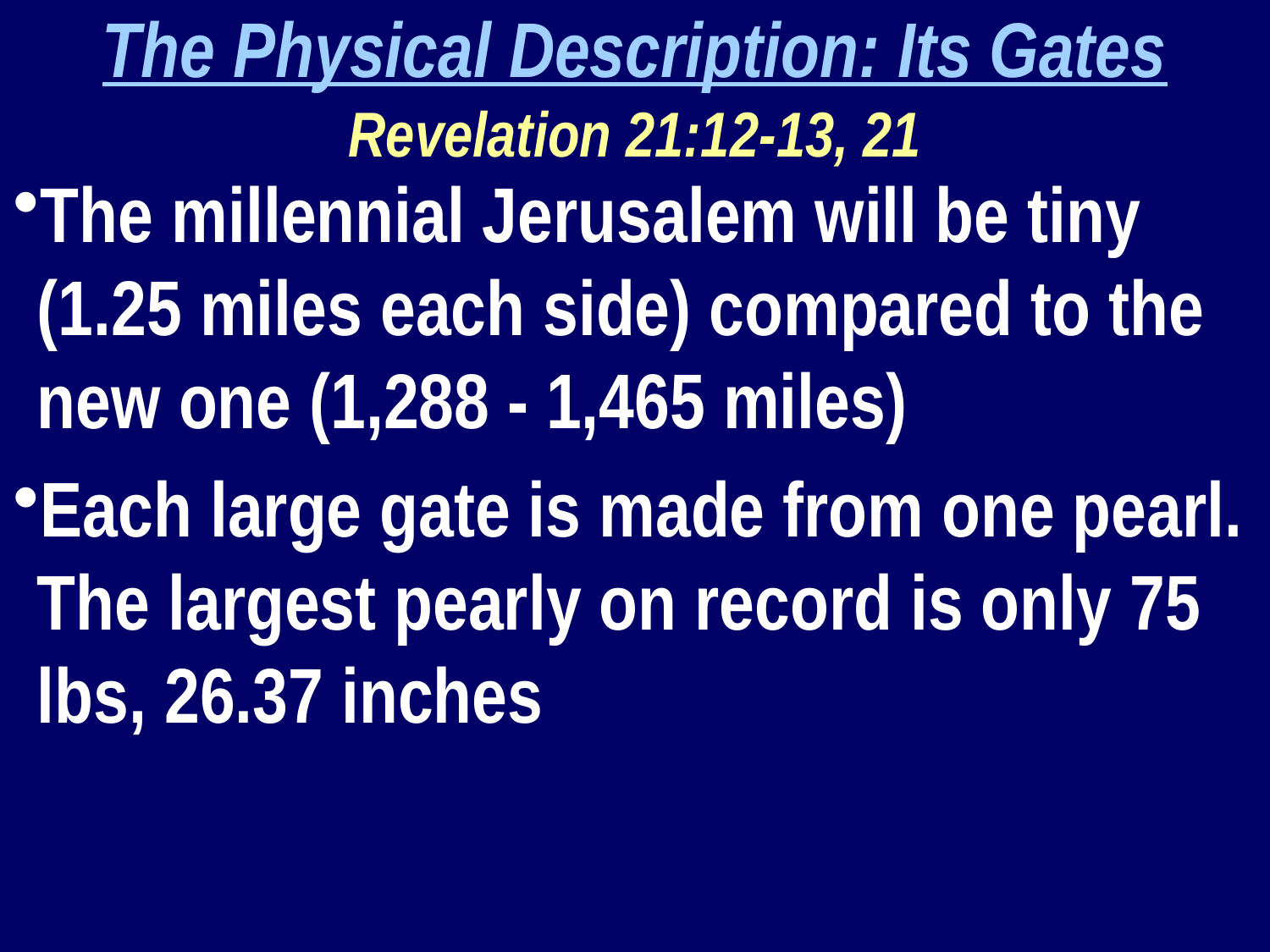

The Physical Description: Its Gates
Revelation 21:12-13, 21
The millennial Jerusalem will be tiny (1.25 miles each side) compared to the new one (1,288 - 1,465 miles)
Each large gate is made from one pearl. The largest pearly on record is only 75 lbs, 26.37 inches